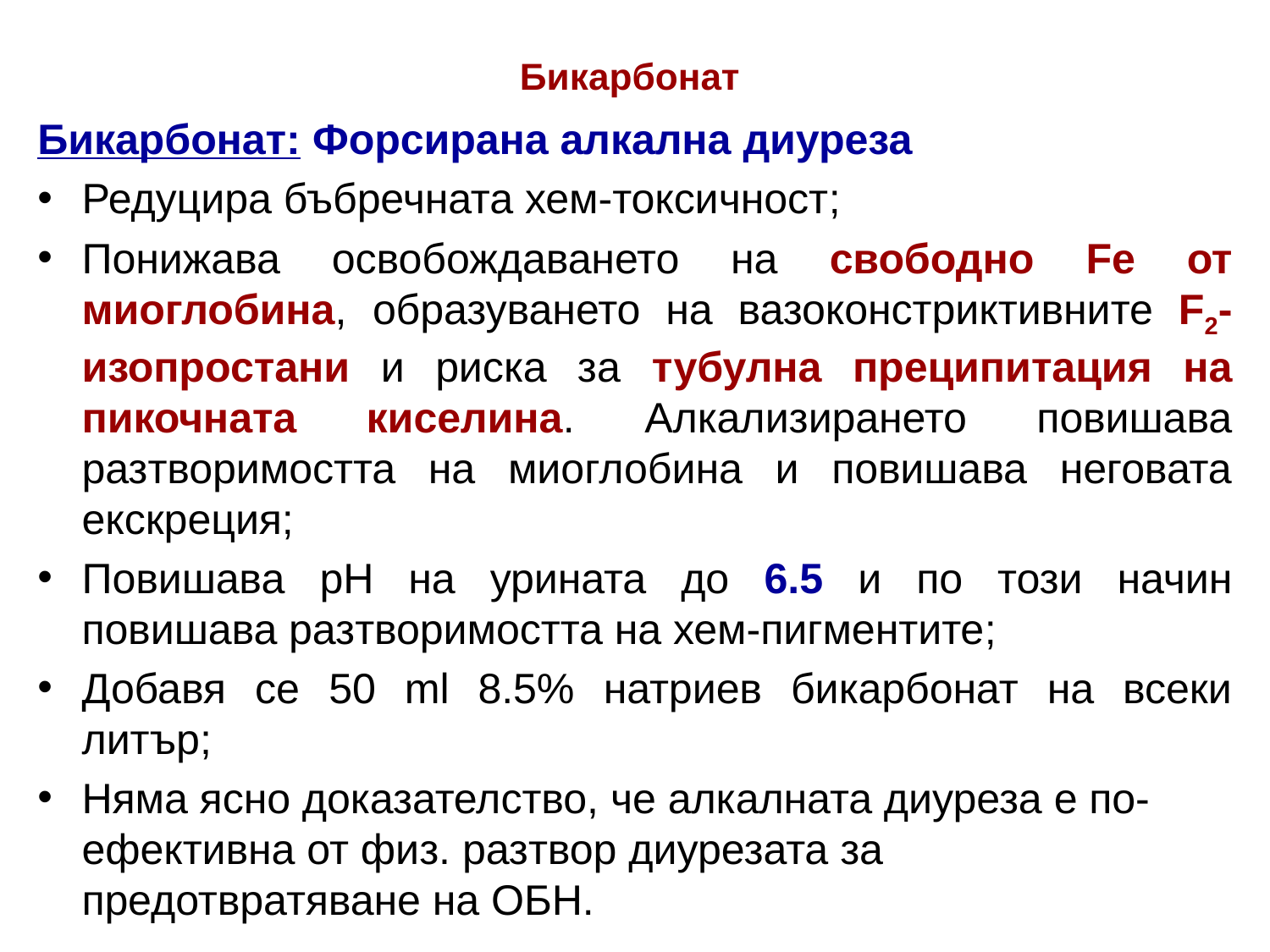

# Бикарбонат
Бикарбонат: Форсирана алкална диуреза
Редуцира бъбречната хем-токсичност;
Понижава освобождаването на свободно Fe от миоглобина, образуването на вазоконстриктивните F2-изопростани и риска за тубулна преципитация на пикочната киселина. Алкализирането повишава разтворимостта на миоглобина и повишава неговата екскреция;
Повишава pH на урината до 6.5 и по този начин повишава разтворимостта на хем-пигментите;
Добавя се 50 ml 8.5% натриев бикарбонат на всеки литър;
Няма ясно доказателство, че алкалната диуреза е по-ефективна от физ. разтвор диурезата за предотвратяване на ОБН.